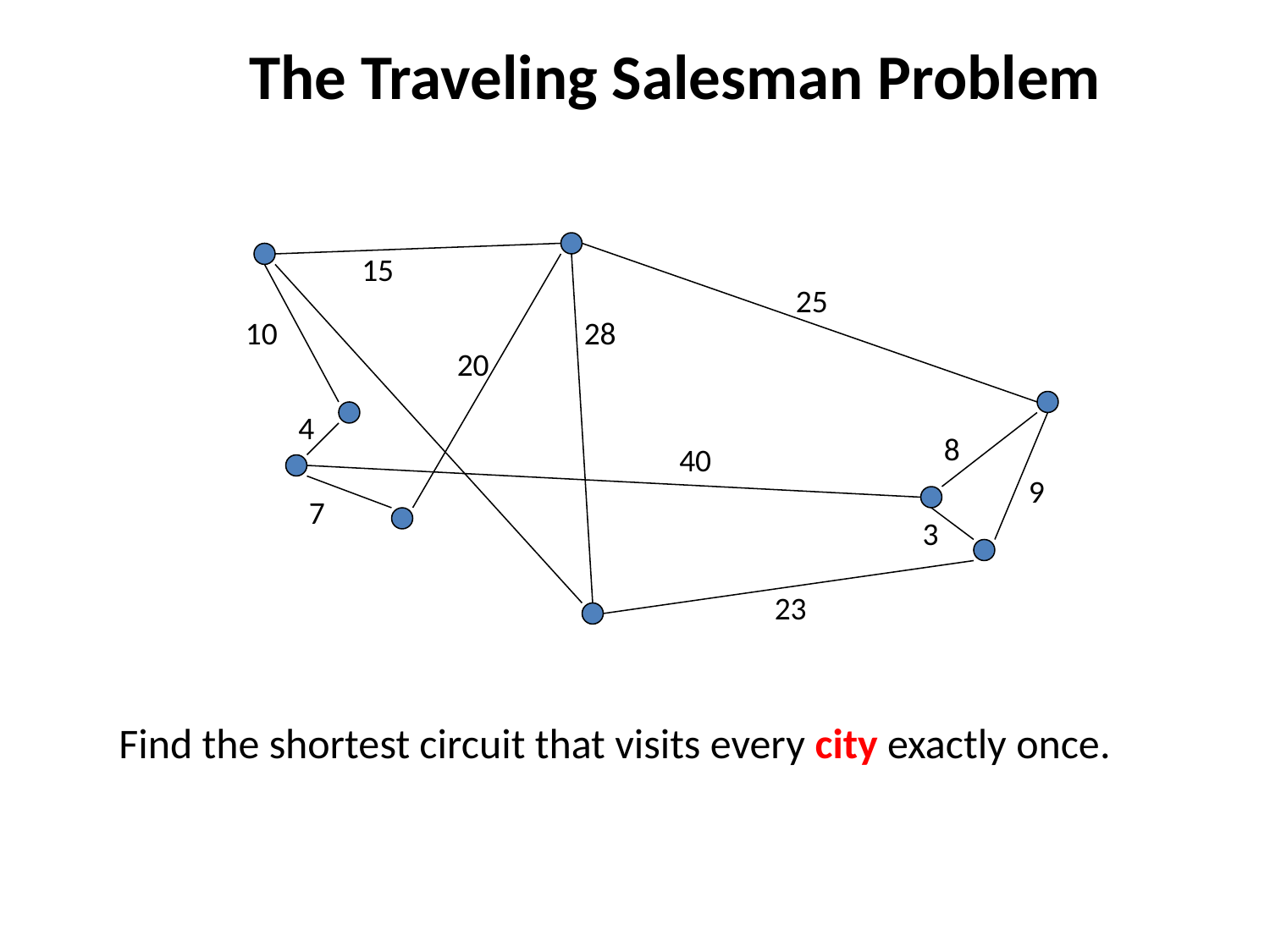

The Traveling Salesman Problem

15

25
10
28
20

4

8
40

9

7

3

23

Find the shortest circuit that visits every city exactly once.